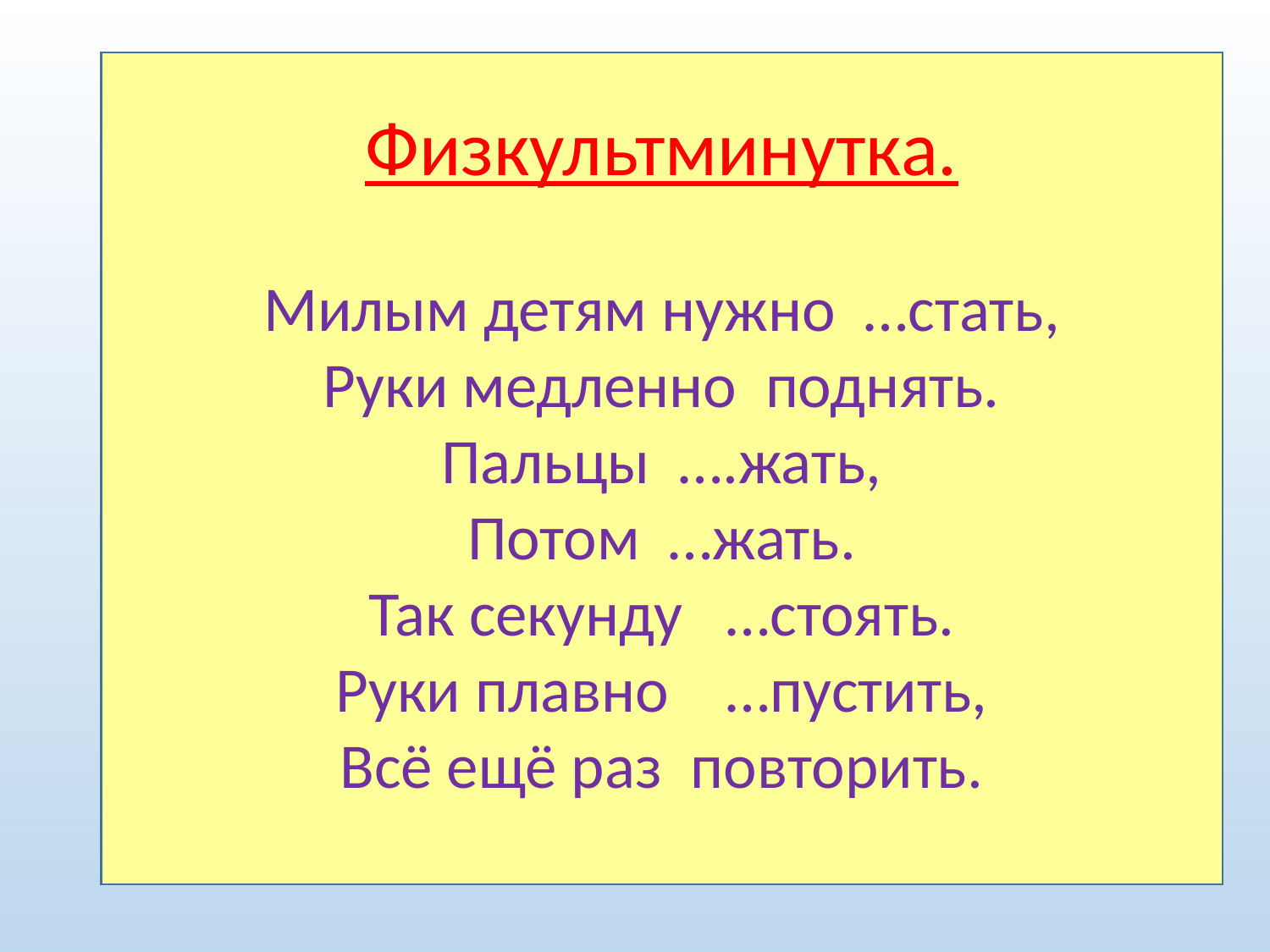

Физкультминутка.

Милым детям нужно  …стать,
Руки медленно  поднять.
Пальцы  ….жать,
Потом  …жать.
Так секунду   …стоять.
Руки плавно    …пустить,
Всё ещё раз  повторить.